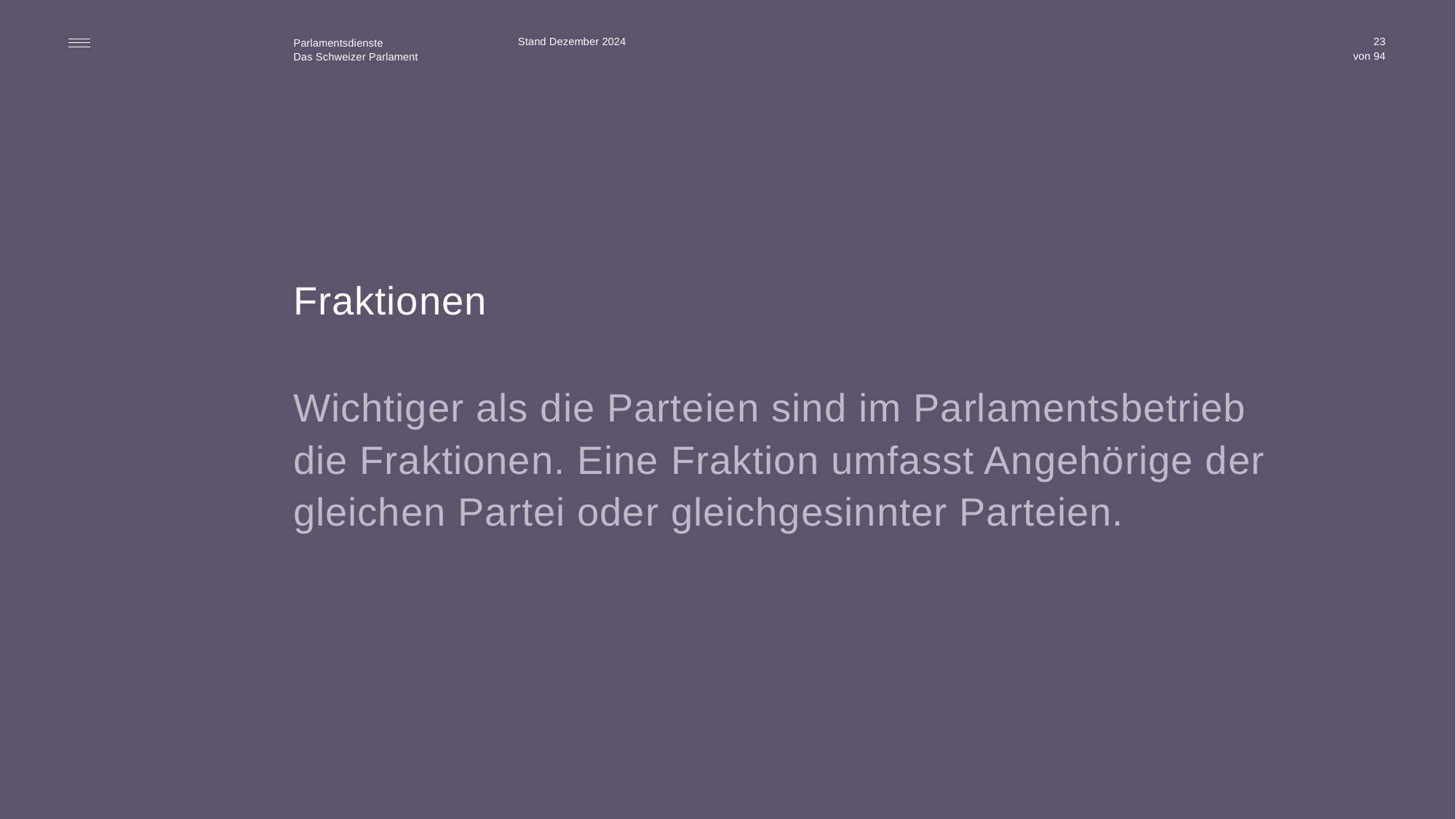

Stand Dezember 2024
23
Fraktionen
Wichtiger als die Parteien sind im Parlamentsbetrieb
die Fraktionen. Eine Fraktion umfasst Angehörige der
gleichen Partei oder gleichgesinnter Parteien.